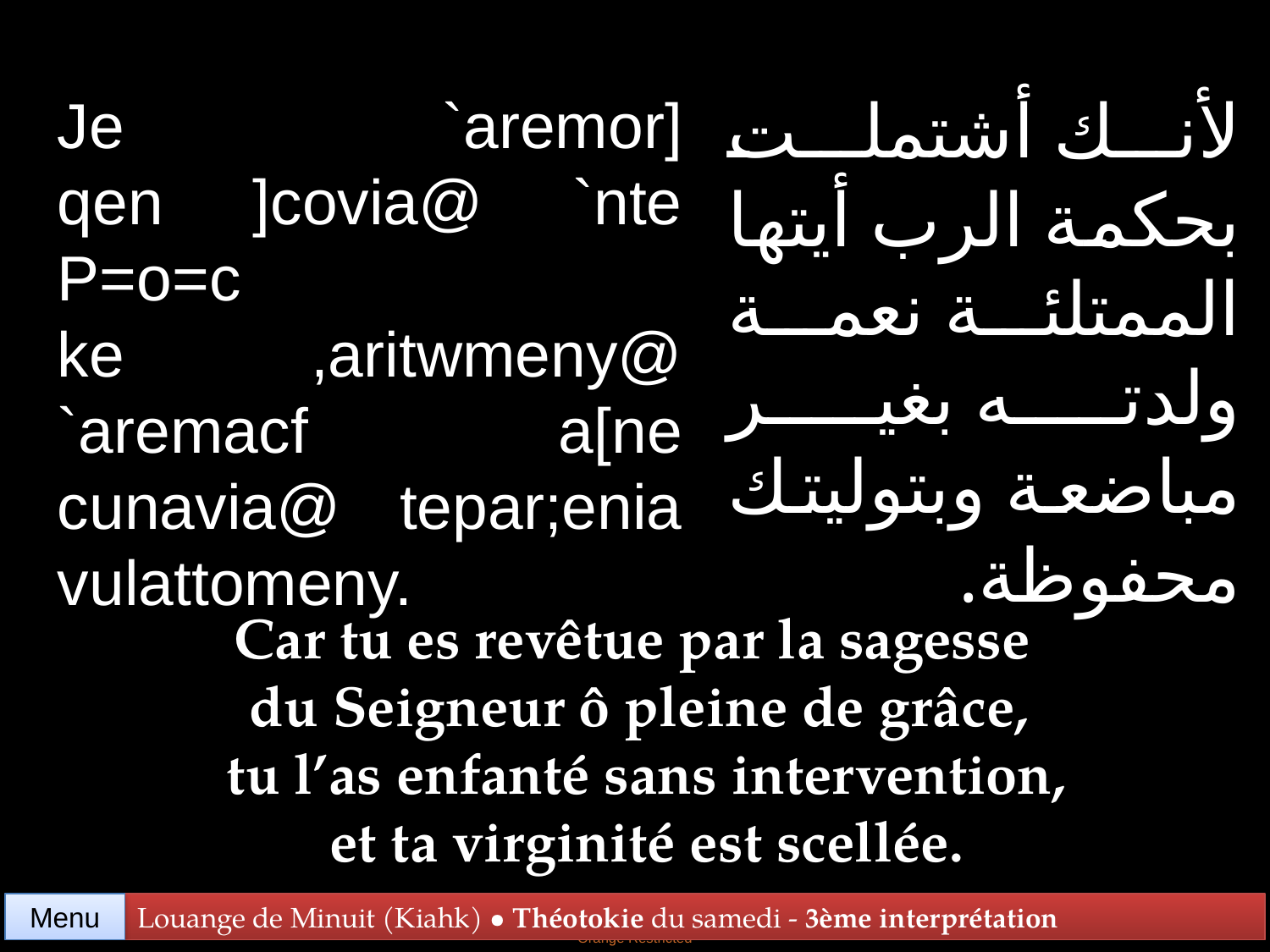

لأنك أشتملت بحكمة الرب أيتها الممتلئة نعمة ولدته بغير مباضعة وبتوليتك محفوظة.
Je `aremor] qen ]covia@ `nte P=o=c ke ,aritwmeny@ `aremacf a[ne cunavia@ tepar;enia vulattomeny.
Car tu es revêtue par la sagesse
du Seigneur ô pleine de grâce,
 tu l’as enfanté sans intervention,
 et ta virginité est scellée.
Menu
Louange de Minuit (Kiahk) • Théotokie du samedi - 3ème interprétation